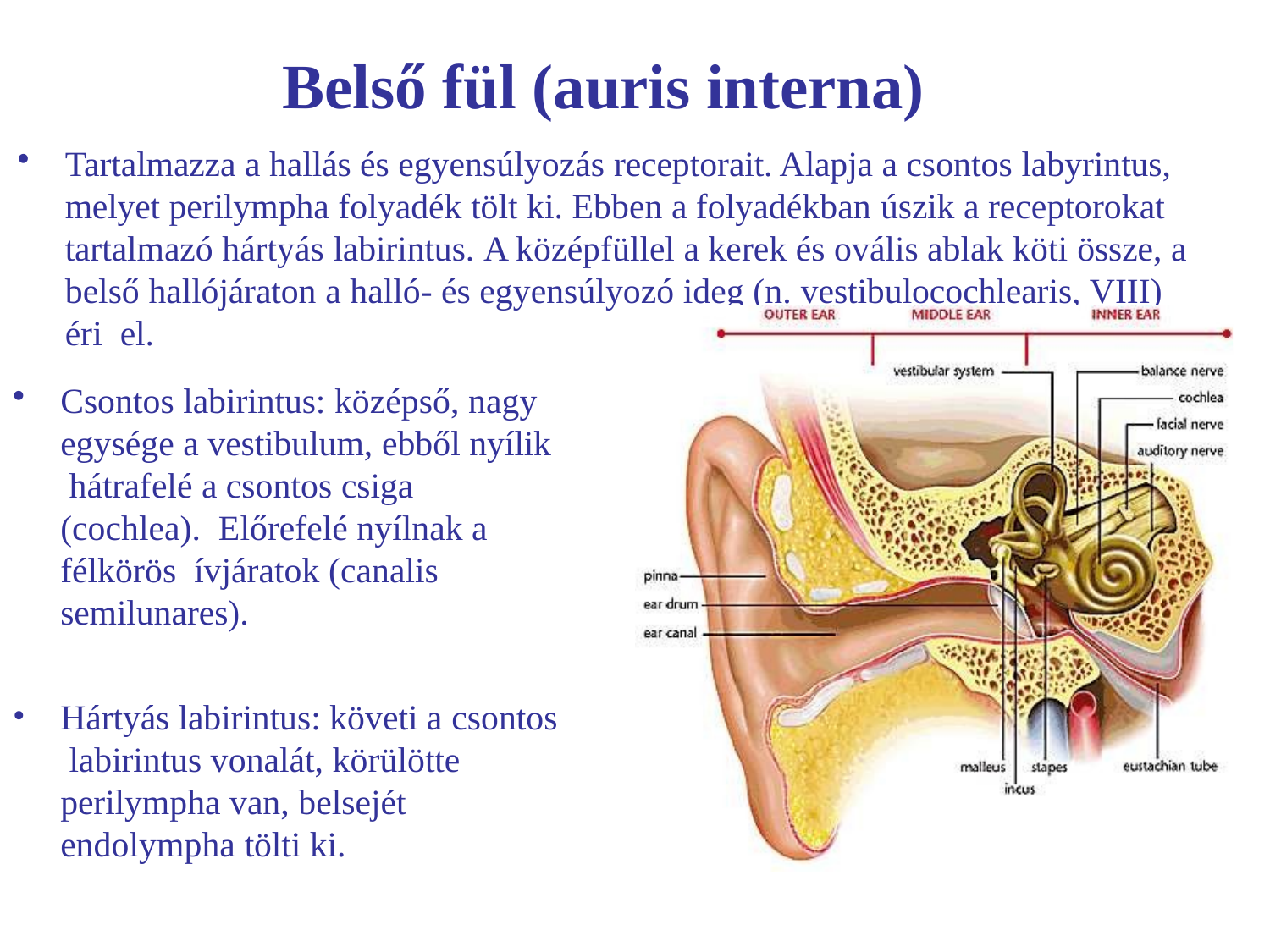

# Belső fül (auris interna)
Tartalmazza a hallás és egyensúlyozás receptorait. Alapja a csontos labyrintus,  melyet perilympha folyadék tölt ki. Ebben a folyadékban úszik a receptorokat  tartalmazó hártyás labirintus. A középfüllel a kerek és ovális ablak köti össze, a  belső hallójáraton a halló- és egyensúlyozó ideg (n. vestibulocochlearis, VIII) éri  el.
Csontos labirintus: középső, nagy  egysége a vestibulum, ebből nyílik  hátrafelé a csontos csiga (cochlea).  Előrefelé nyílnak a félkörös  ívjáratok (canalis semilunares).

Hártyás labirintus: követi a csontos  labirintus vonalát, körülötte  perilympha van, belsejét  endolympha tölti ki.